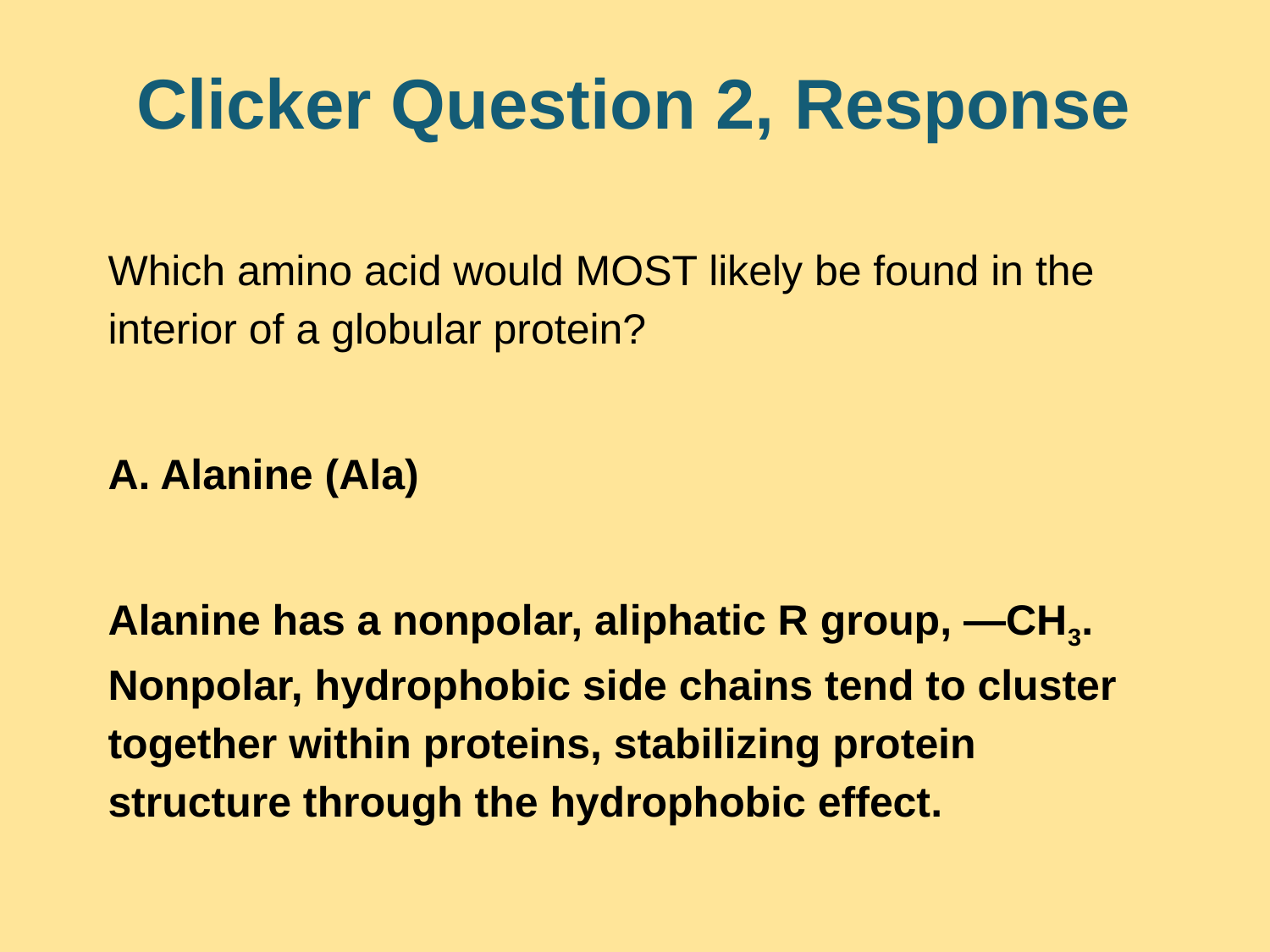

# Clicker Question 2, Response
Which amino acid would MOST likely be found in the interior of a globular protein?

A. Alanine (Ala)

Alanine has a nonpolar, aliphatic R group, —CH3. Nonpolar, hydrophobic side chains tend to cluster together within proteins, stabilizing protein structure through the hydrophobic effect.